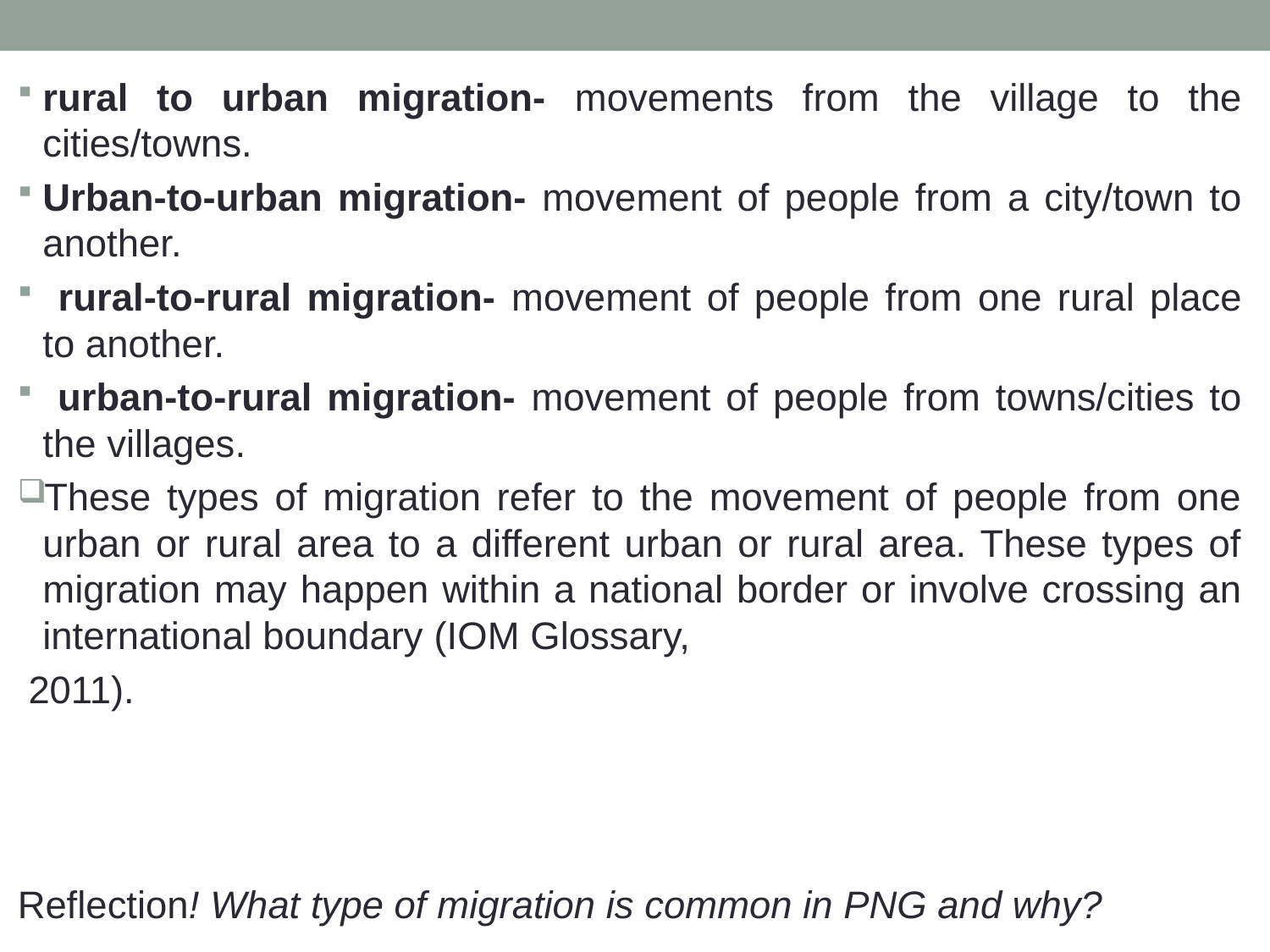

rural to urban migration- movements from the village to the cities/towns.
Urban-to-urban migration- movement of people from a city/town to another.
 rural-to-rural migration- movement of people from one rural place to another.
 urban-to-rural migration- movement of people from towns/cities to the villages.
These types of migration refer to the movement of people from one urban or rural area to a different urban or rural area. These types of migration may happen within a national border or involve crossing an international boundary (IOM Glossary,
 2011).

Reflection! What type of migration is common in PNG and why?